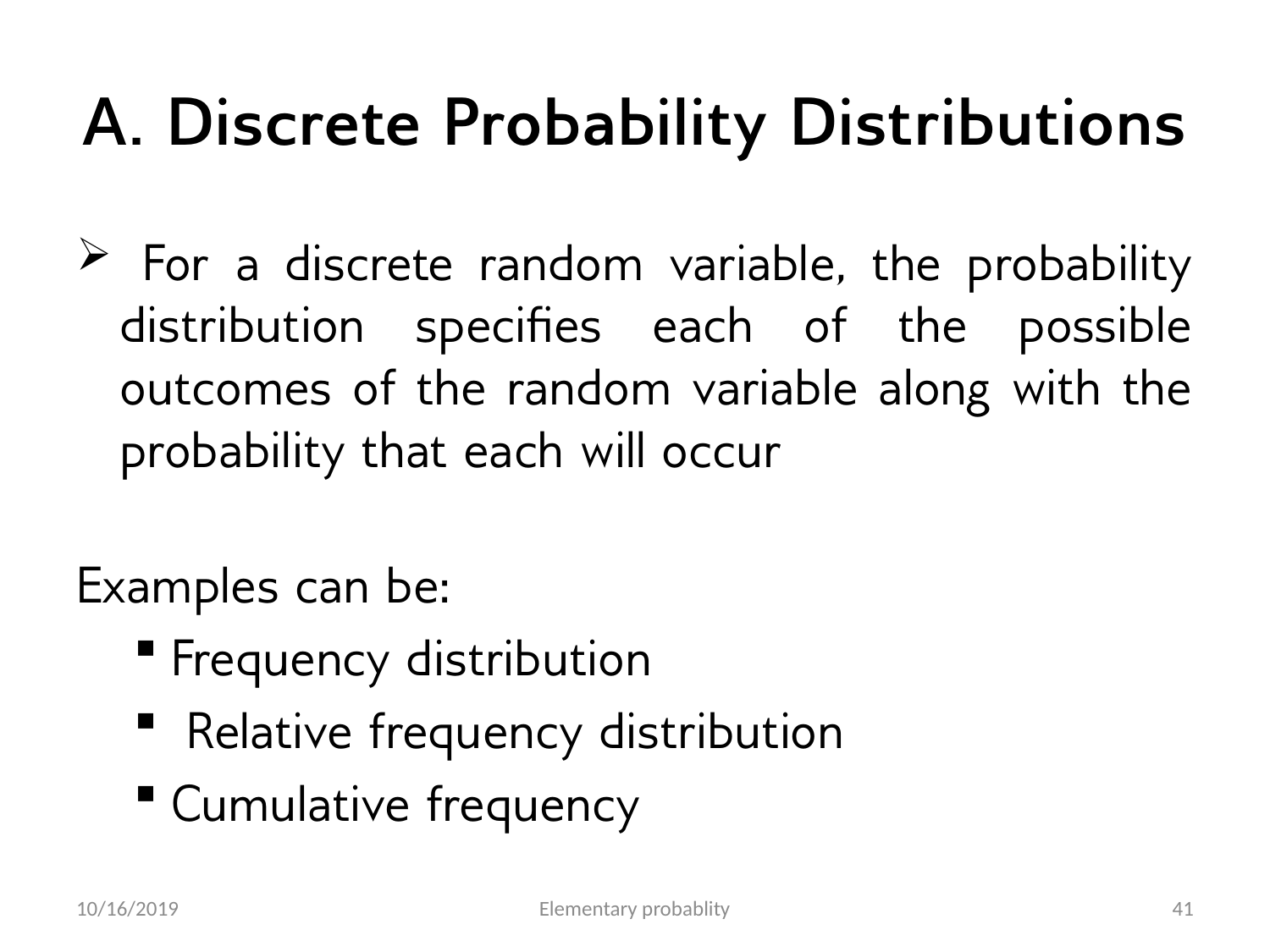

# A. Discrete Probability Distributions
 For a discrete random variable, the probability distribution specifies each of the possible outcomes of the random variable along with the probability that each will occur

Examples can be:
Frequency distribution
 Relative frequency distribution
Cumulative frequency

10/16/2019
Elementary probablity
41